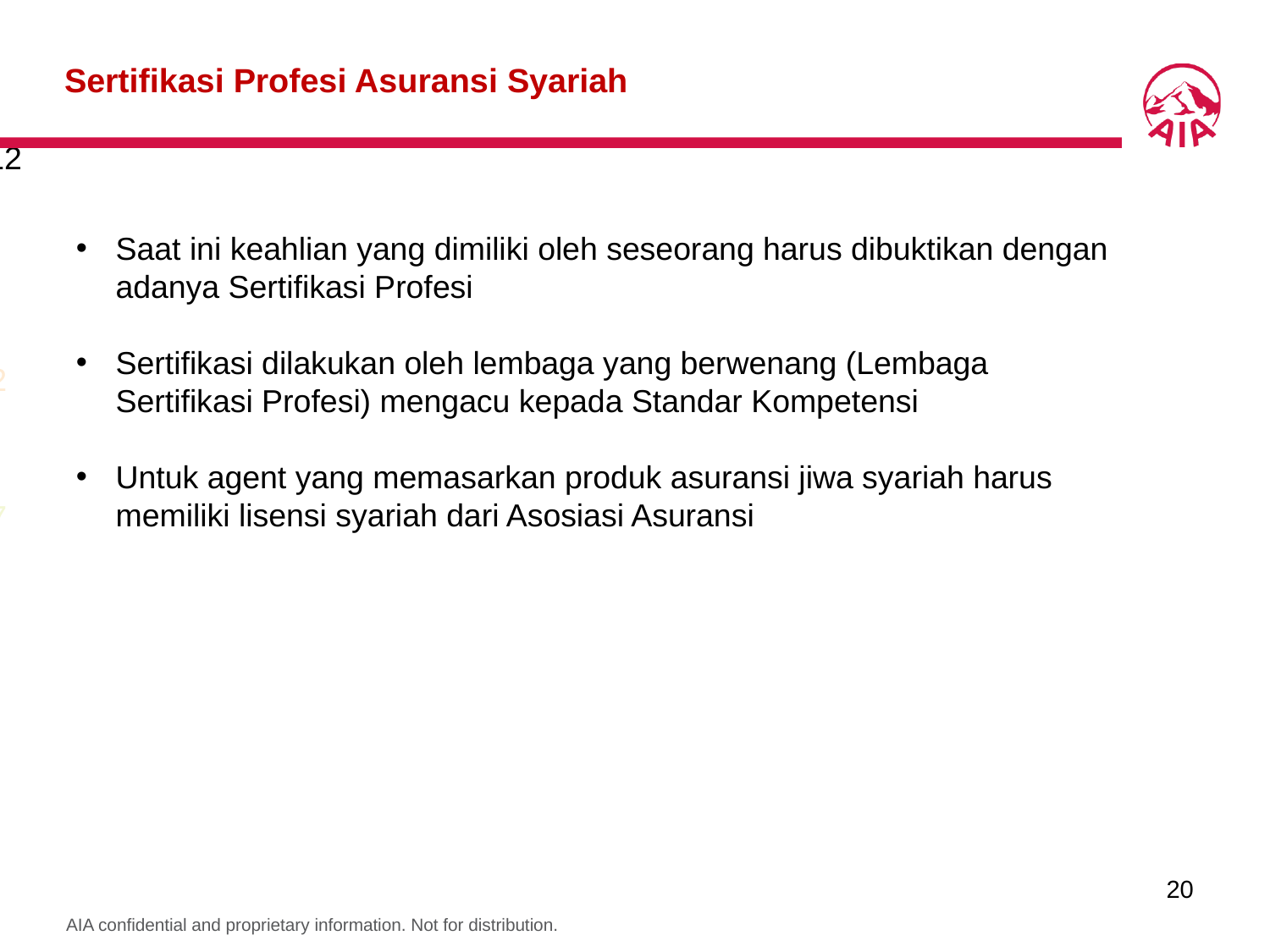

# Sertifikasi Profesi Asuransi Syariah
Saat ini keahlian yang dimiliki oleh seseorang harus dibuktikan dengan adanya Sertifikasi Profesi

Sertifikasi dilakukan oleh lembaga yang berwenang (Lembaga Sertifikasi Profesi) mengacu kepada Standar Kompetensi

Untuk agent yang memasarkan produk asuransi jiwa syariah harus memiliki lisensi syariah dari Asosiasi Asuransi

20